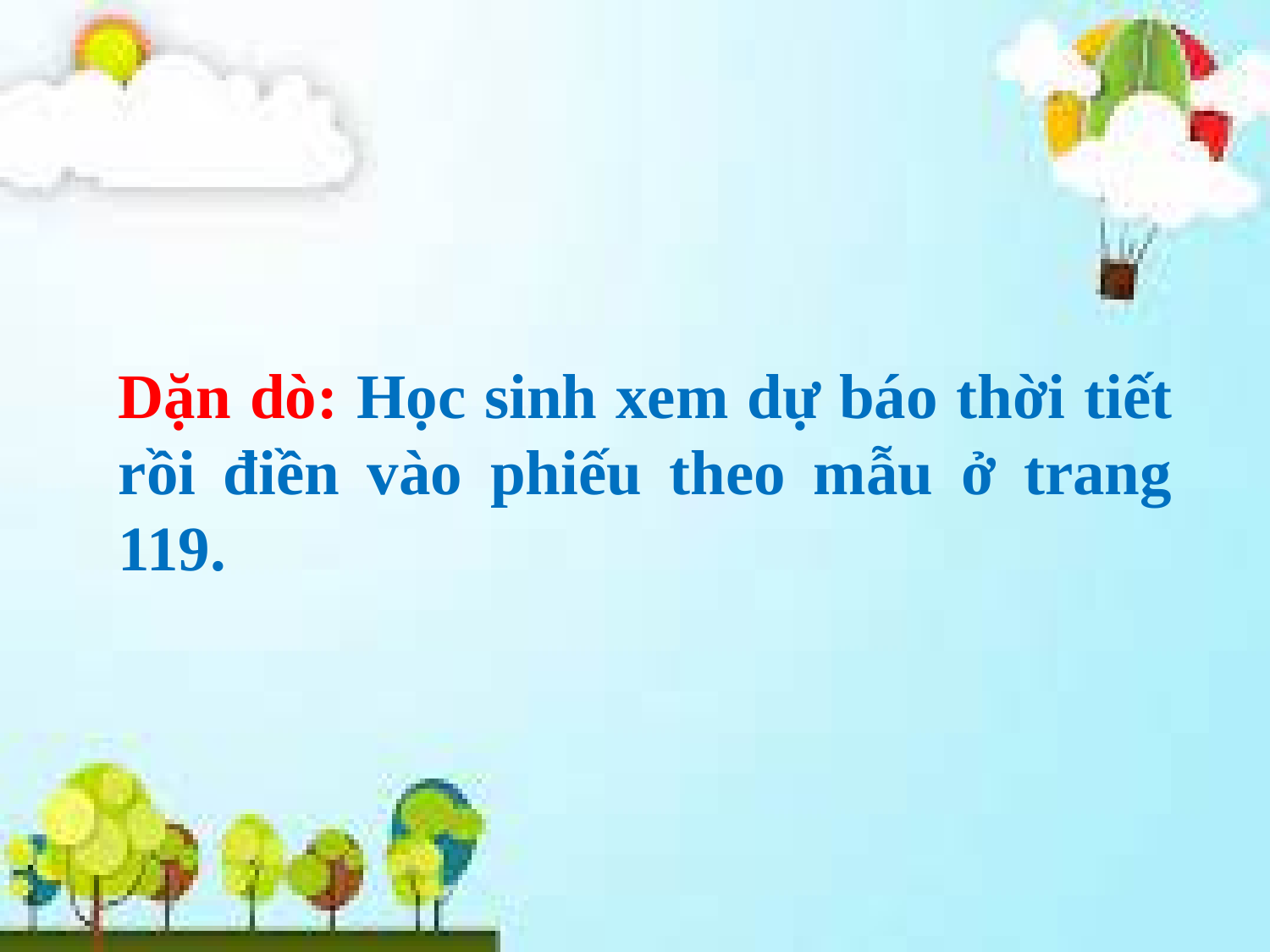

Dặn dò: Học sinh xem dự báo thời tiết rồi điền vào phiếu theo mẫu ở trang 119.